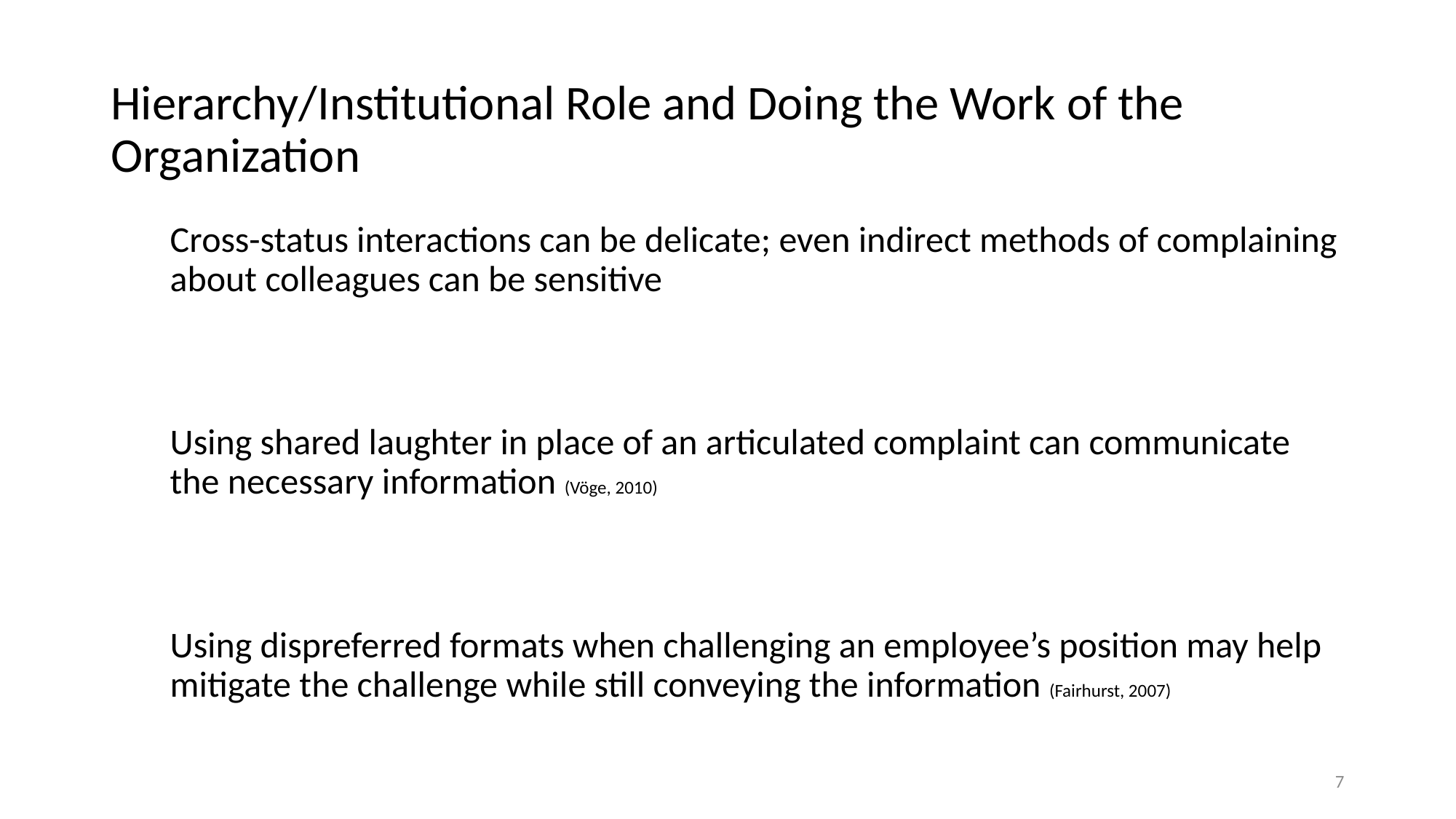

# Hierarchy/Institutional Role and Doing the Work of the Organization
Cross-status interactions can be delicate; even indirect methods of complaining about colleagues can be sensitive

Using shared laughter in place of an articulated complaint can communicate the necessary information (Vöge, 2010)

Using dispreferred formats when challenging an employee’s position may help mitigate the challenge while still conveying the information (Fairhurst, 2007)
7